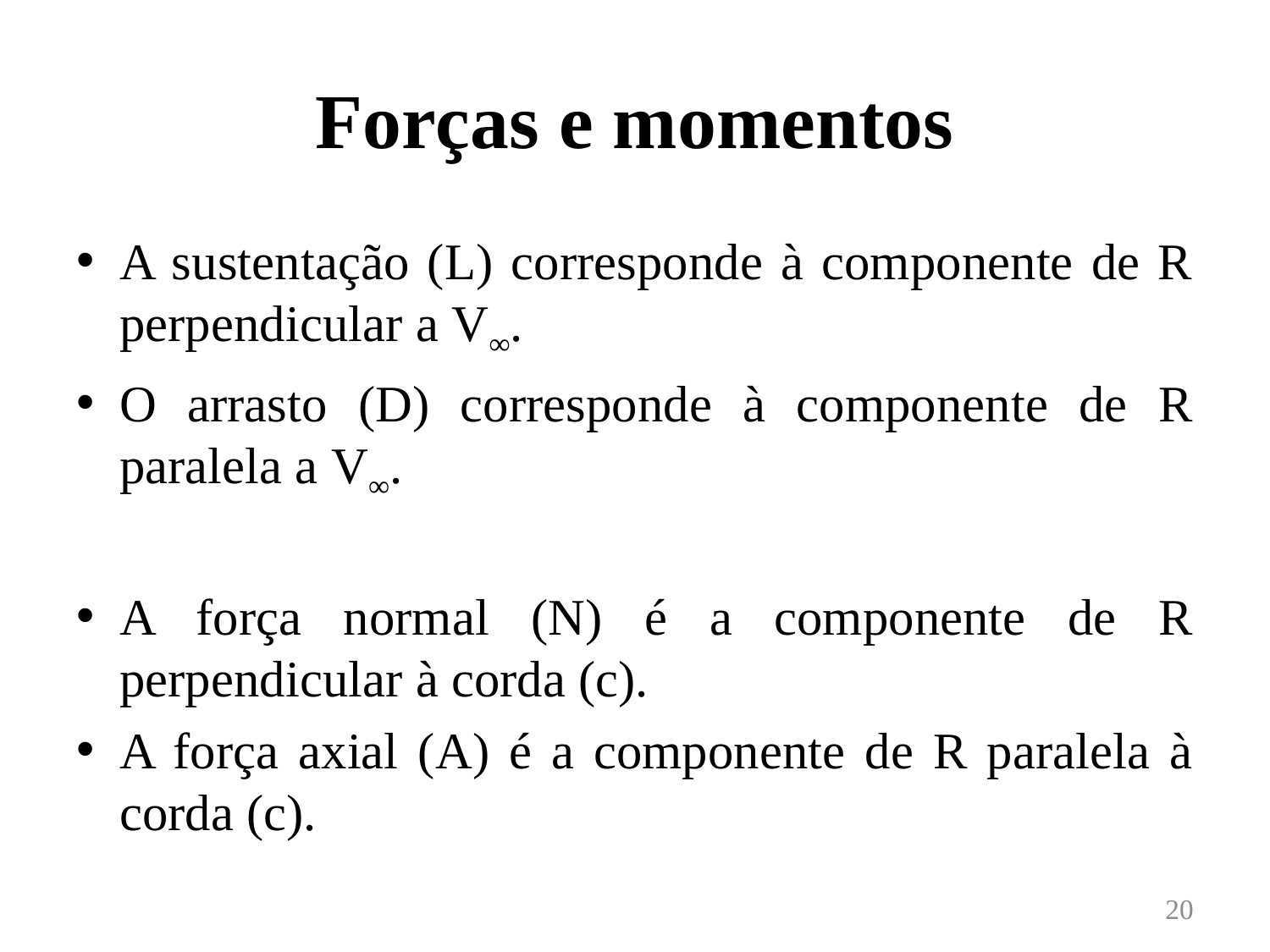

# Forças e momentos
A sustentação (L) corresponde à componente de R perpendicular a V∞.
O arrasto (D) corresponde à componente de R paralela a V∞.

A força normal (N) é a componente de R perpendicular à corda (c).
A força axial (A) é a componente de R paralela à corda (c).
20